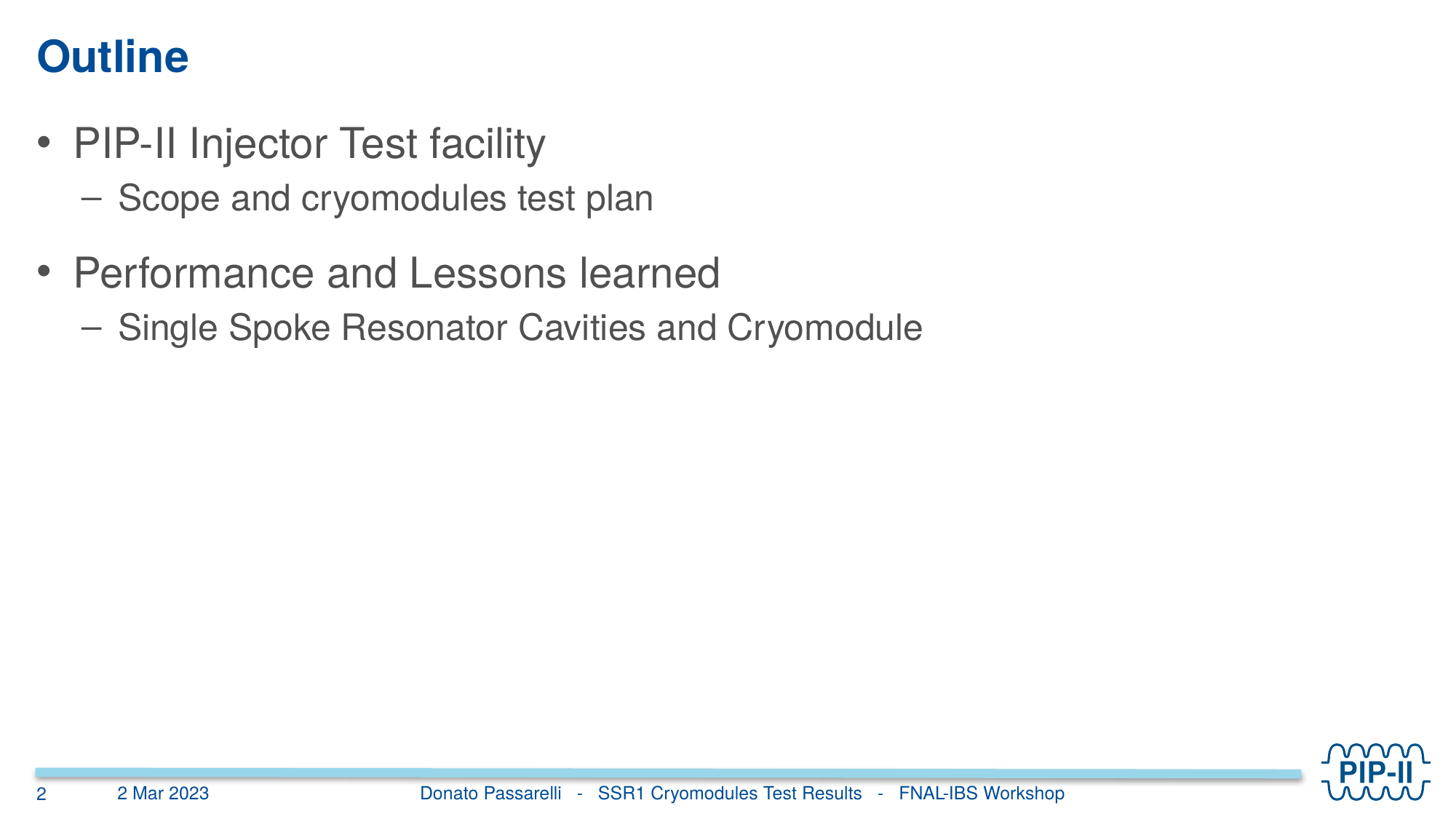

# Outline
PIP-II Injector Test facility
Scope and cryomodules test plan
Performance and Lessons learned
Single Spoke Resonator Cavities and Cryomodule

Donato Passarelli   -   SSR1 Cryomodules Test Results   -   FNAL-IBS Workshop
2 Mar 2023
2